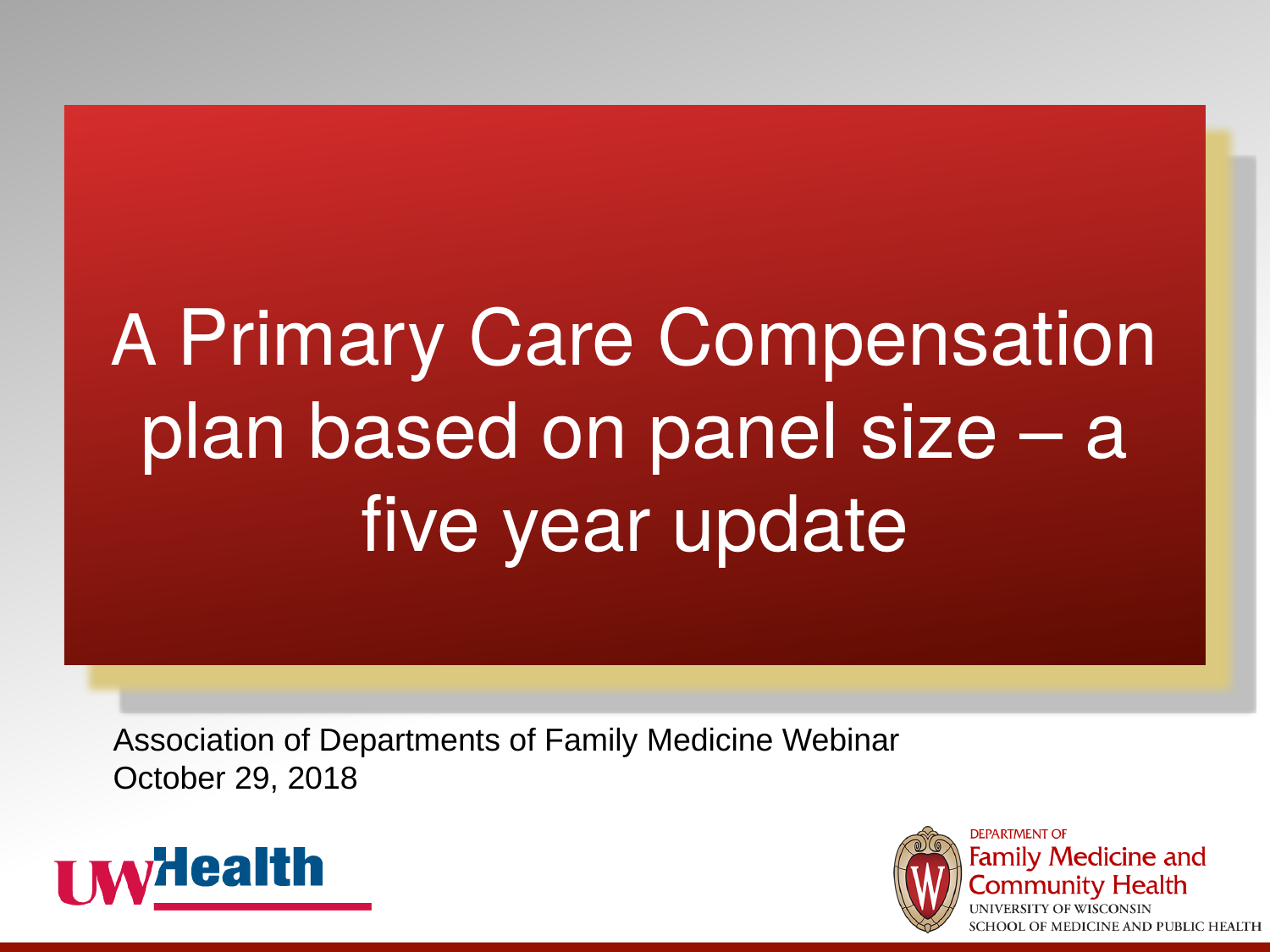

# A Primary Care Compensation plan based on panel size – a five year update

Association of Departments of Family Medicine Webinar
October 29, 2018